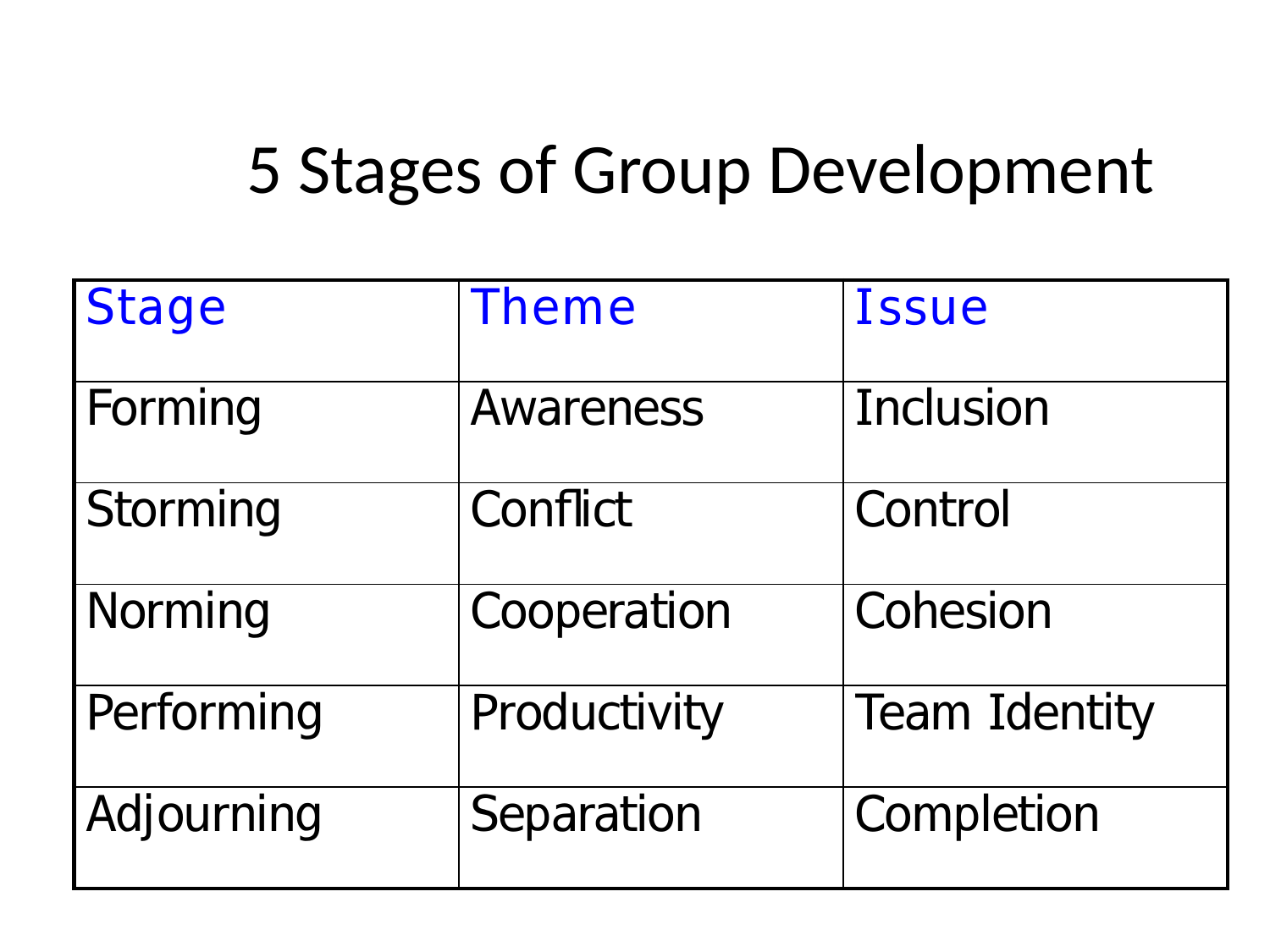

# 5 Stages of Group Development
| Stage | Theme | Issue |
| --- | --- | --- |
| Forming | Awareness | Inclusion |
| Storming | Conflict | Control |
| Norming | Cooperation | Cohesion |
| Performing | Productivity | Team Identity |
| Adjourning | Separation | Completion |